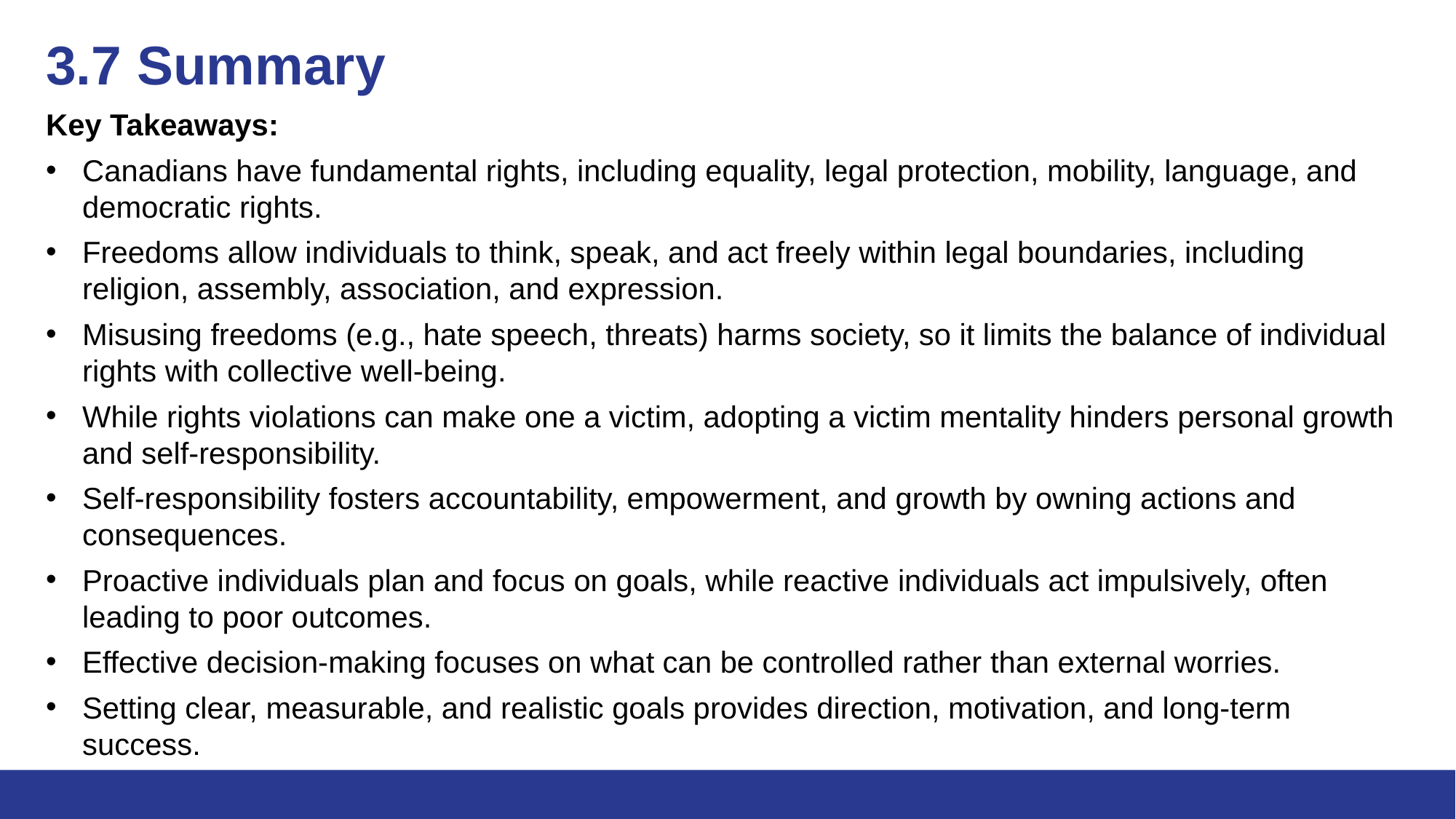

# 3.7 Summary
Key Takeaways:
Canadians have fundamental rights, including equality, legal protection, mobility, language, and democratic rights.
Freedoms allow individuals to think, speak, and act freely within legal boundaries, including religion, assembly, association, and expression.
Misusing freedoms (e.g., hate speech, threats) harms society, so it limits the balance of individual rights with collective well-being.
While rights violations can make one a victim, adopting a victim mentality hinders personal growth and self-responsibility.
Self-responsibility fosters accountability, empowerment, and growth by owning actions and consequences.
Proactive individuals plan and focus on goals, while reactive individuals act impulsively, often leading to poor outcomes.
Effective decision-making focuses on what can be controlled rather than external worries.
Setting clear, measurable, and realistic goals provides direction, motivation, and long-term success.